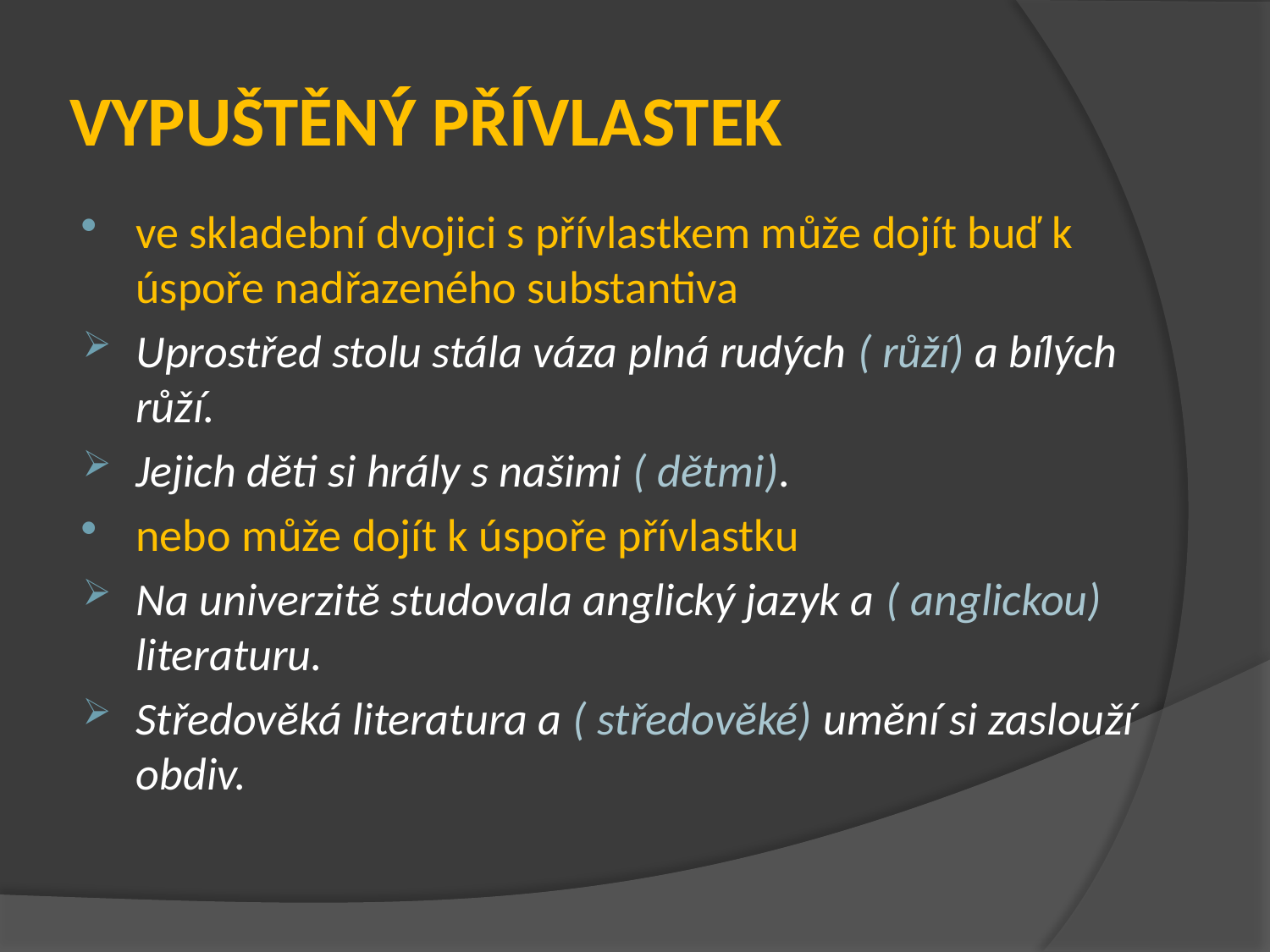

# Vypuštěný přívlastek
ve skladební dvojici s přívlastkem může dojít buď k úspoře nadřazeného substantiva
Uprostřed stolu stála váza plná rudých ( růží) a bílých růží.
Jejich děti si hrály s našimi ( dětmi).
nebo může dojít k úspoře přívlastku
Na univerzitě studovala anglický jazyk a ( anglickou) literaturu.
Středověká literatura a ( středověké) umění si zaslouží obdiv.